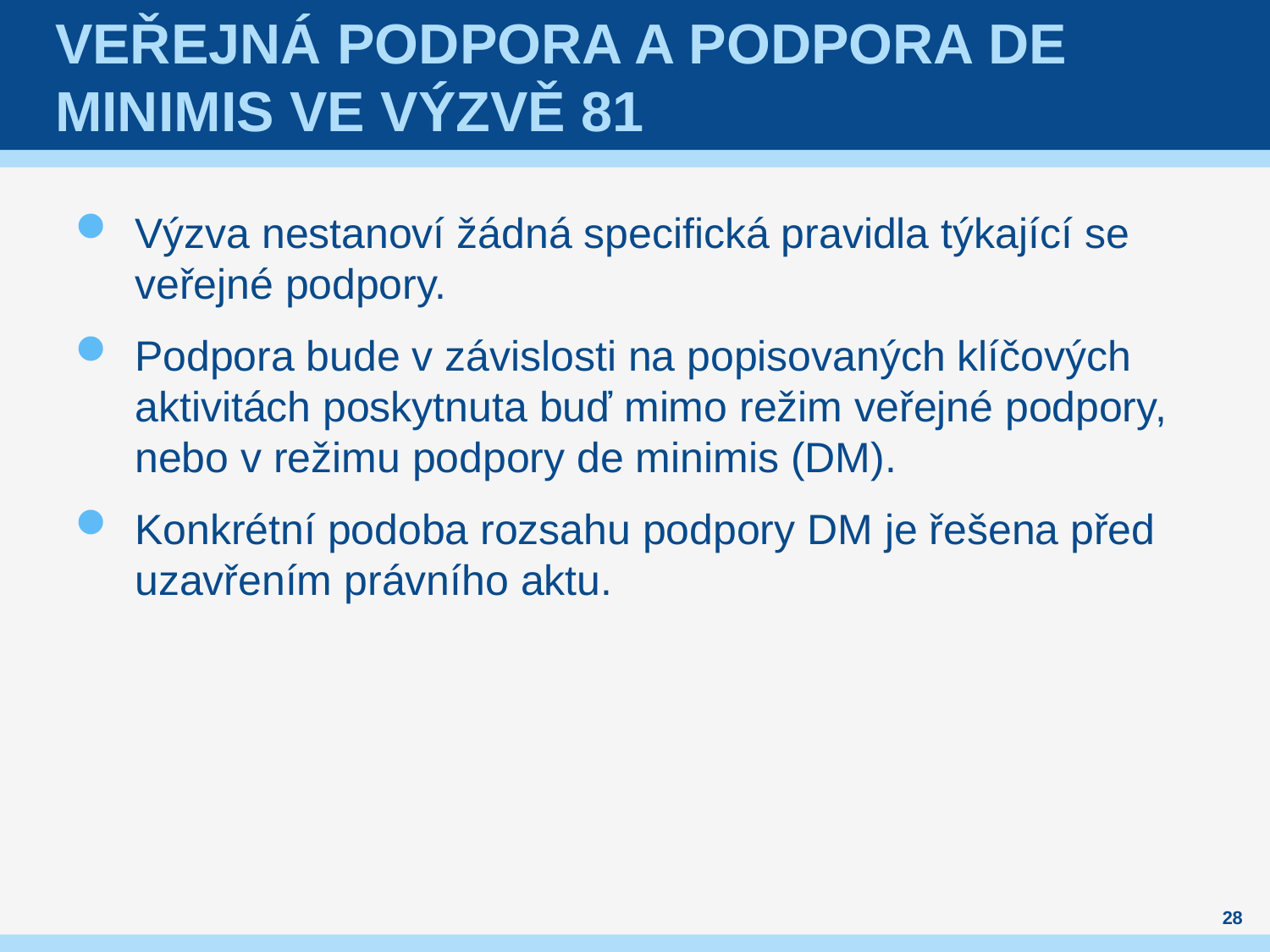

# Veřejná podpora a podpora de minimis ve výzvě 81
Výzva nestanoví žádná specifická pravidla týkající se veřejné podpory.
Podpora bude v závislosti na popisovaných klíčových aktivitách poskytnuta buď mimo režim veřejné podpory, nebo v režimu podpory de minimis (DM).
Konkrétní podoba rozsahu podpory DM je řešena před uzavřením právního aktu.

28